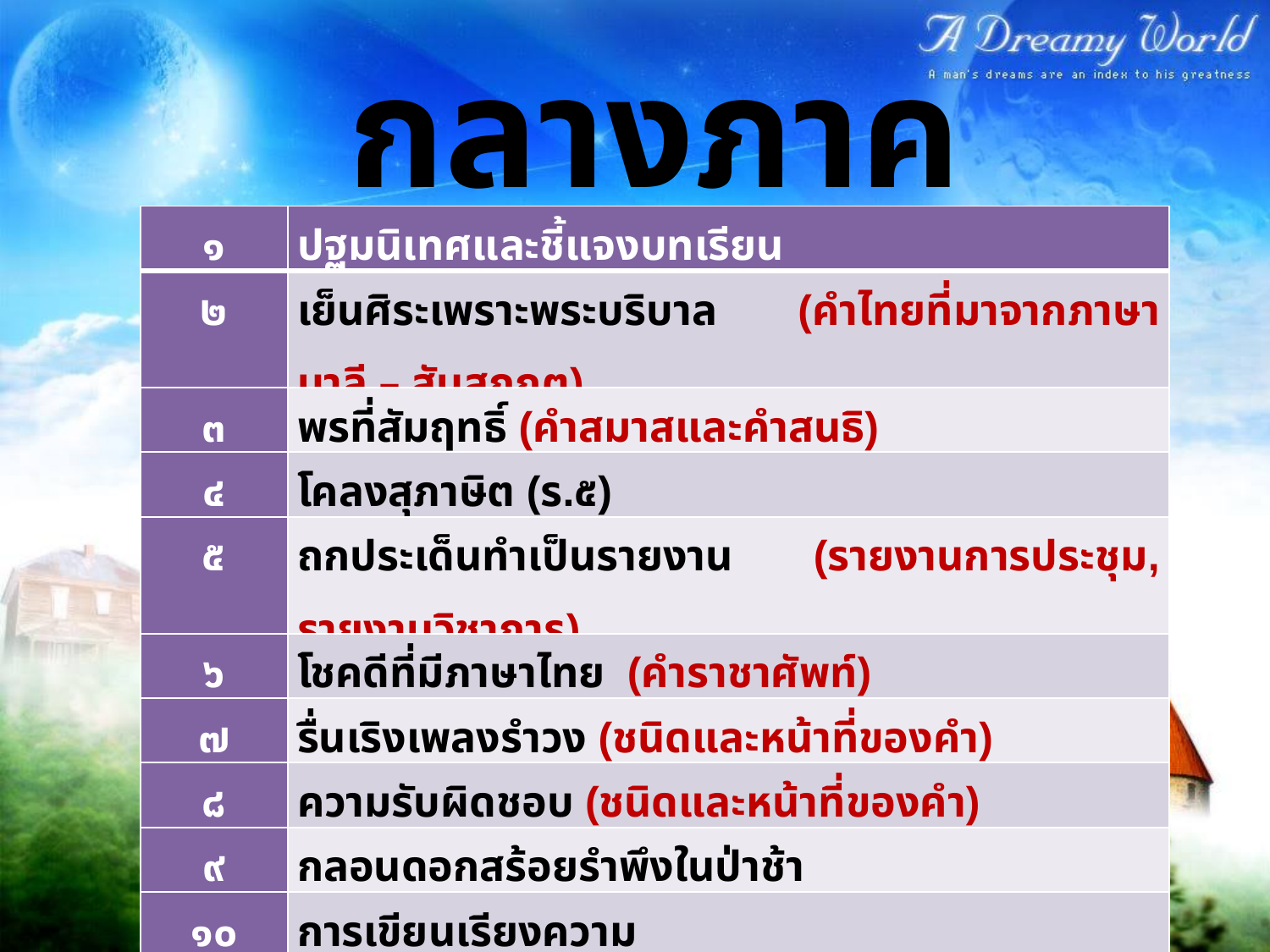

กลางภาค
| ๑ | ปฐมนิเทศและชี้แจงบทเรียน |
| --- | --- |
| ๒ | เย็นศิระเพราะพระบริบาล (คำไทยที่มาจากภาษาบาลี – สันสกฤต) |
| ๓ | พรที่สัมฤทธิ์ (คำสมาสและคำสนธิ) |
| ๔ | โคลงสุภาษิต (ร.๕) |
| ๕ | ถกประเด็นทำเป็นรายงาน (รายงานการประชุม, รายงานวิชาการ) |
| ๖ | โชคดีที่มีภาษาไทย (คำราชาศัพท์) |
| ๗ | รื่นเริงเพลงรำวง (ชนิดและหน้าที่ของคำ) |
| ๘ | ความรับผิดชอบ (ชนิดและหน้าที่ของคำ) |
| ๙ | กลอนดอกสร้อยรำพึงในป่าช้า |
| ๑๐ | การเขียนเรียงความ |
| ๑๑ | เด็กชายเจ้าปัญญา (การอ่านนิทาน) |